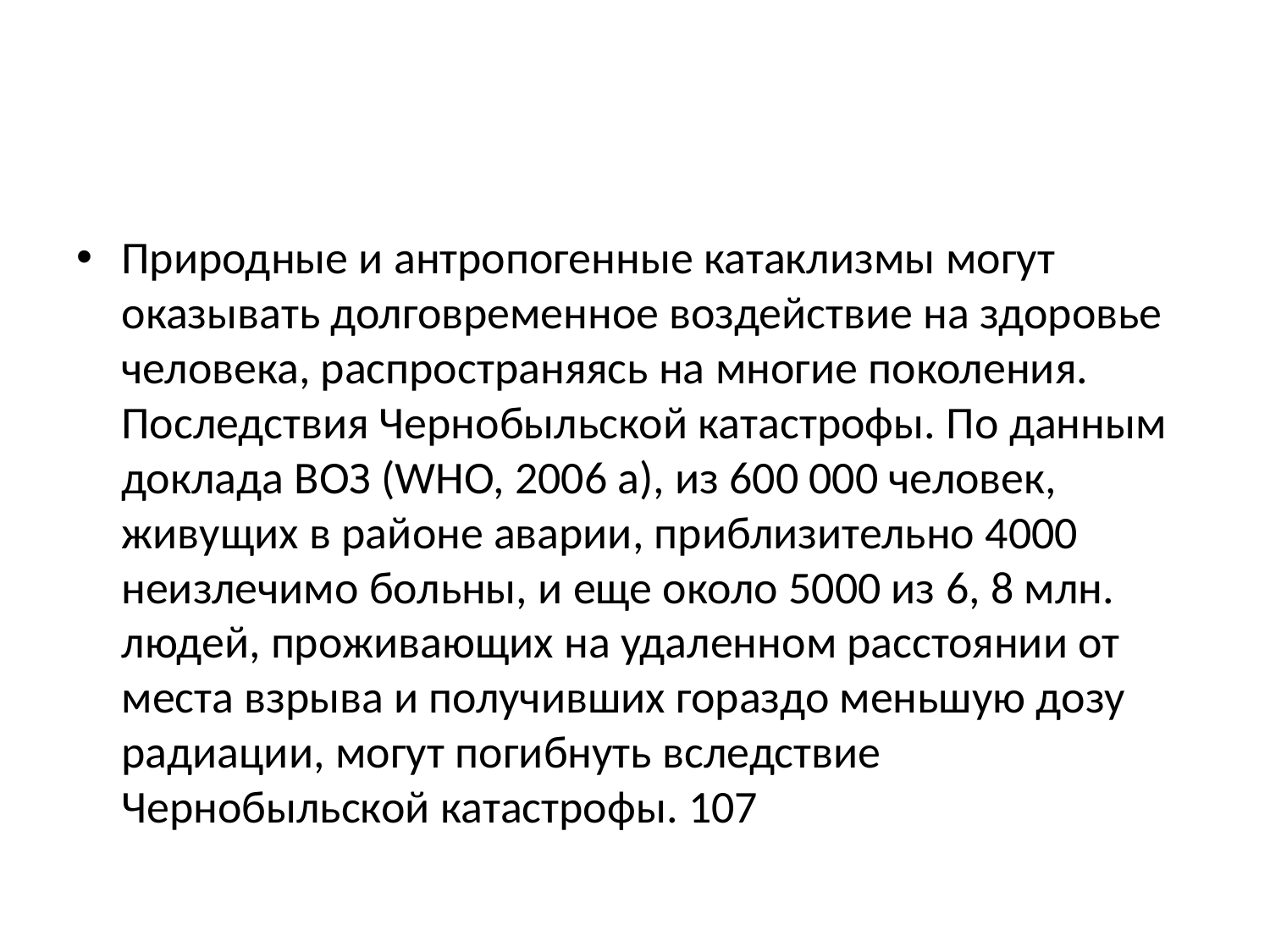

#
Природные и антропогенные катаклизмы могут оказывать долговременное воздействие на здоровье человека, распространяясь на многие поколения. Последствия Чернобыльской катастрофы. По данным доклада ВОЗ (WHO, 2006 a), из 600 000 человек, живущих в районе аварии, приблизительно 4000 неизлечимо больны, и еще около 5000 из 6, 8 млн. людей, проживающих на удаленном расстоянии от места взрыва и получивших гораздо меньшую дозу радиации, могут погибнуть вследствие Чернобыльской катастрофы. 107